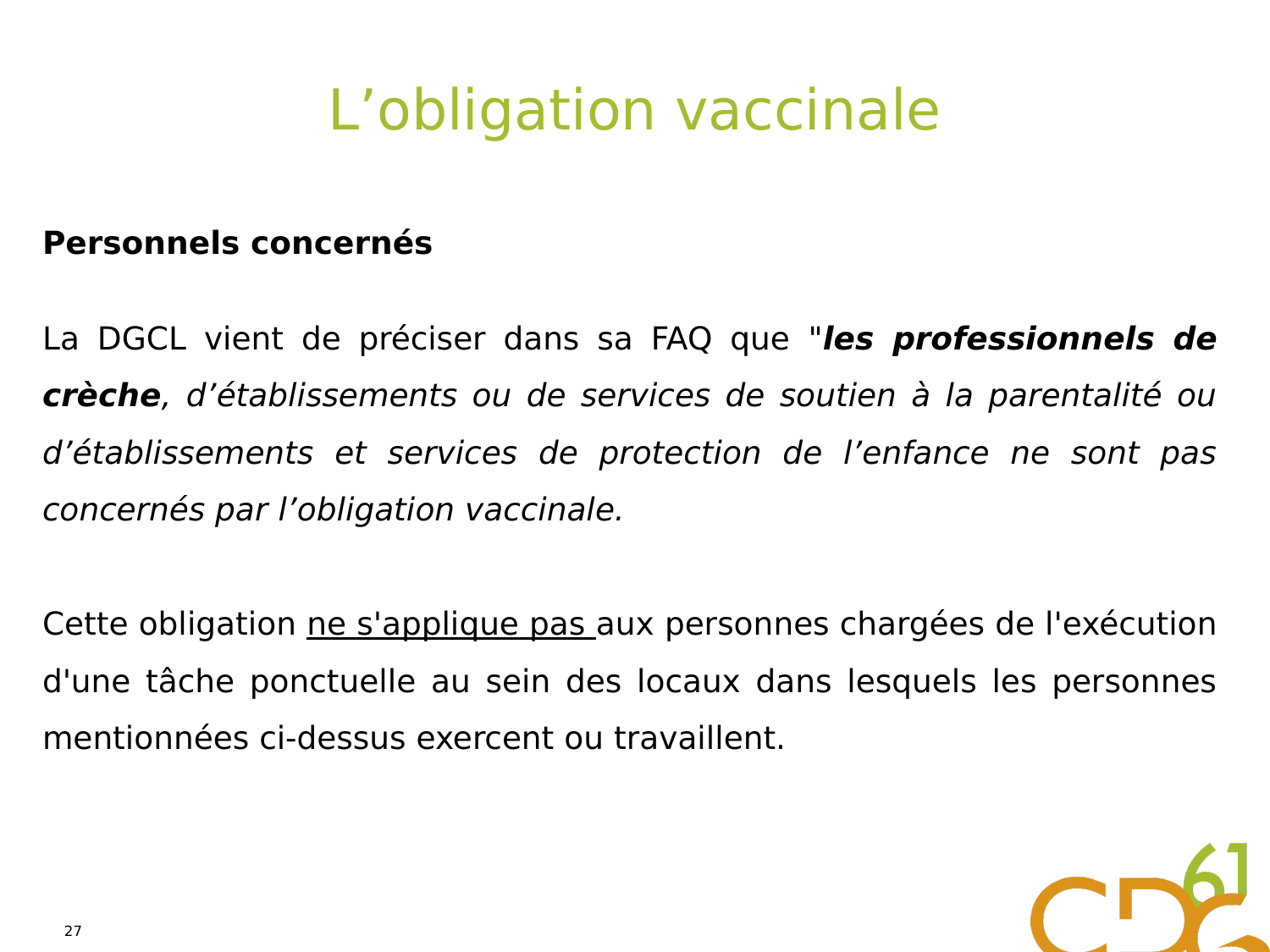

# L’obligation vaccinale

Personnels concernés

La DGCL vient de préciser dans sa FAQ que "les professionnels de crèche, d’établissements ou de services de soutien à la parentalité ou d’établissements et services de protection de l’enfance ne sont pas concernés par l’obligation vaccinale.

Cette obligation ne s'applique pas aux personnes chargées de l'exécution d'une tâche ponctuelle au sein des locaux dans lesquels les personnes mentionnées ci-dessus exercent ou travaillent.

27